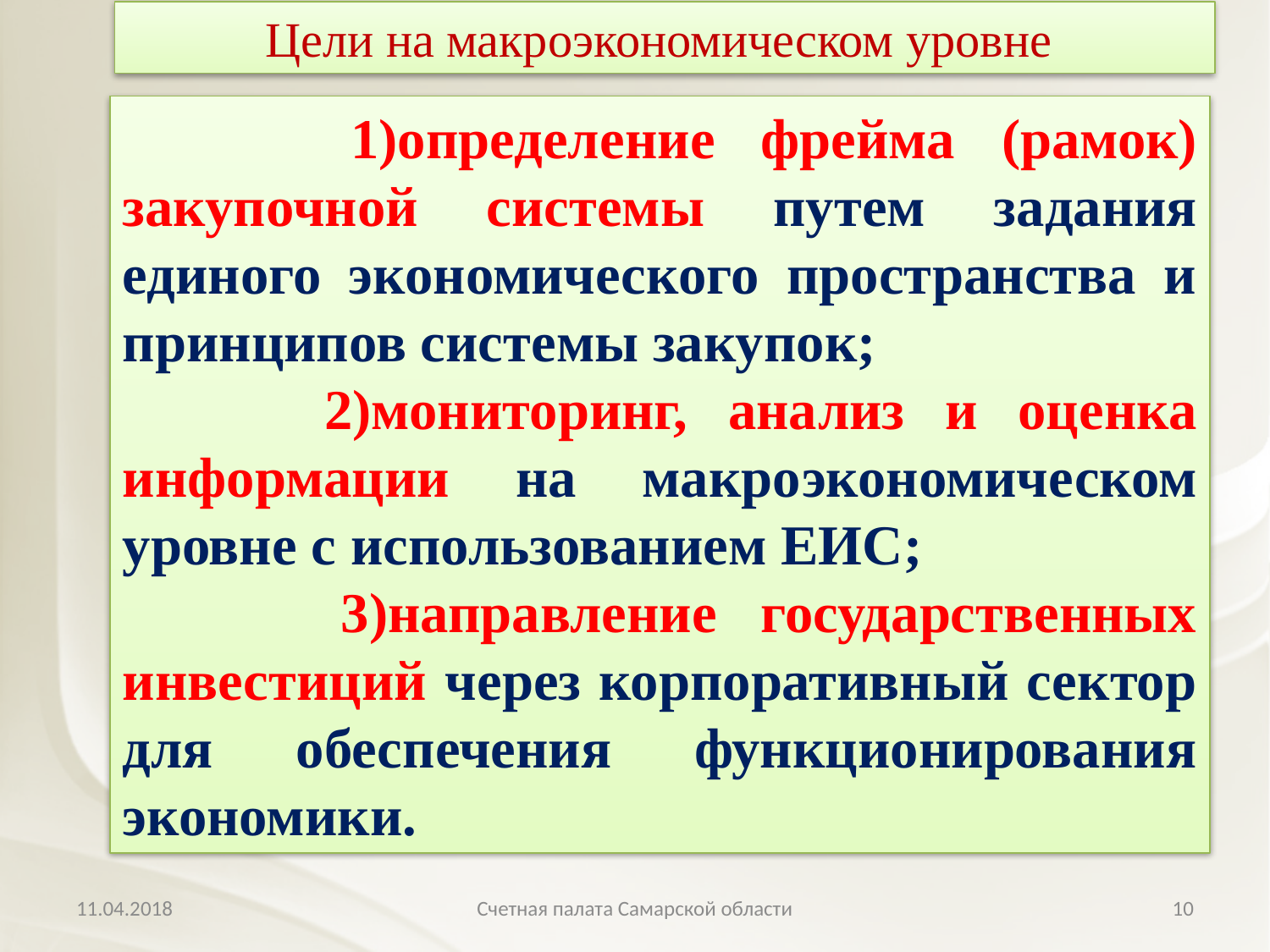

Цели на макроэкономическом уровне
     1)определение фрейма (рамок) закупочной системы путем задания единого экономического пространства и принципов системы закупок;
     2)мониторинг, анализ и оценка информации на макроэкономическом уровне с использованием ЕИС;
     3)направление государственных инвестиций через корпоративный сектор для обеспечения функционирования экономики.
11.04.2018
Счетная палата Самарской области
10